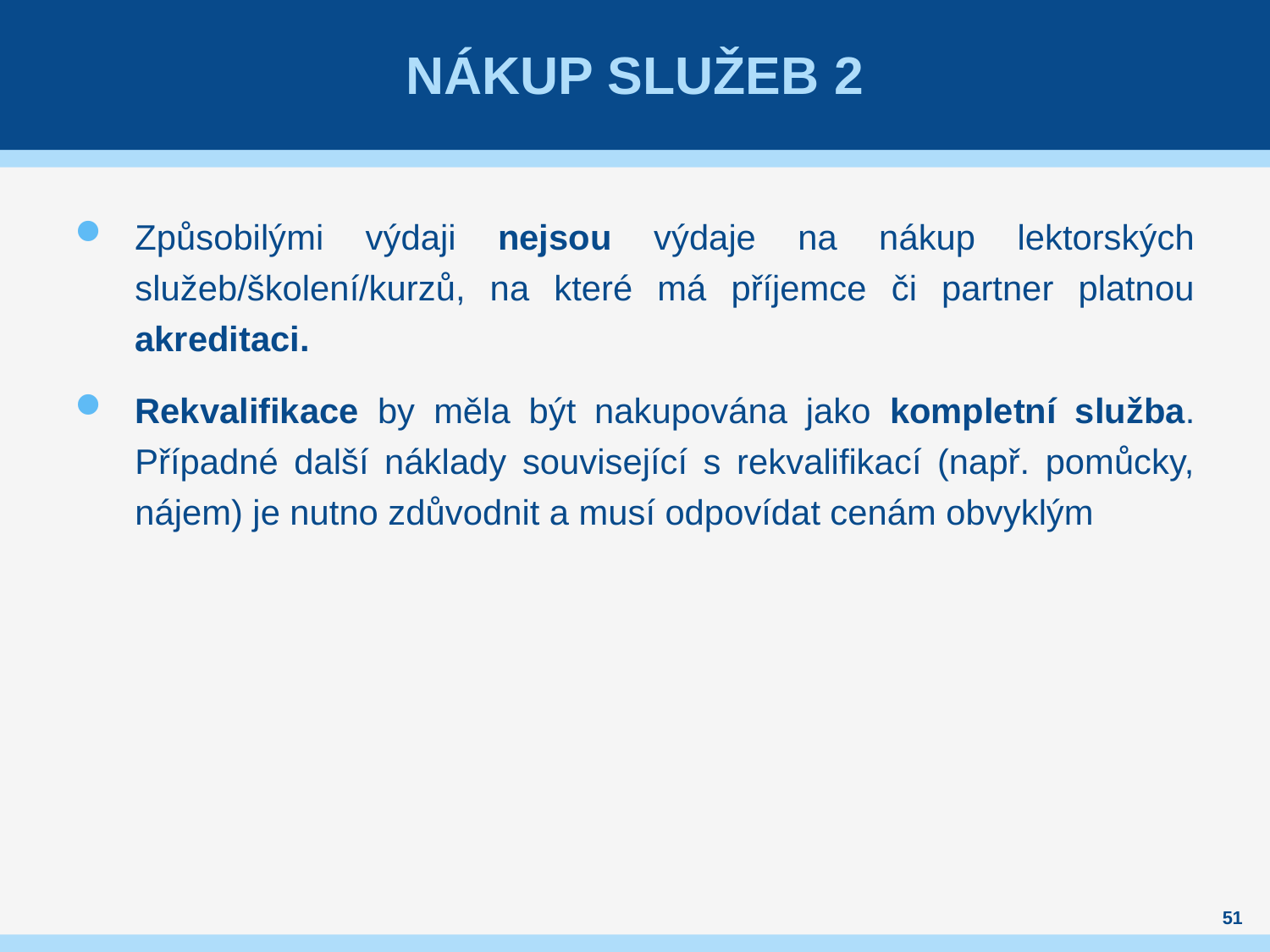

# Nákup služeb 2
Způsobilými výdaji nejsou výdaje na nákup lektorských služeb/školení/kurzů, na které má příjemce či partner platnou akreditaci.
Rekvalifikace by měla být nakupována jako kompletní služba. Případné další náklady související s rekvalifikací (např. pomůcky, nájem) je nutno zdůvodnit a musí odpovídat cenám obvyklým

51